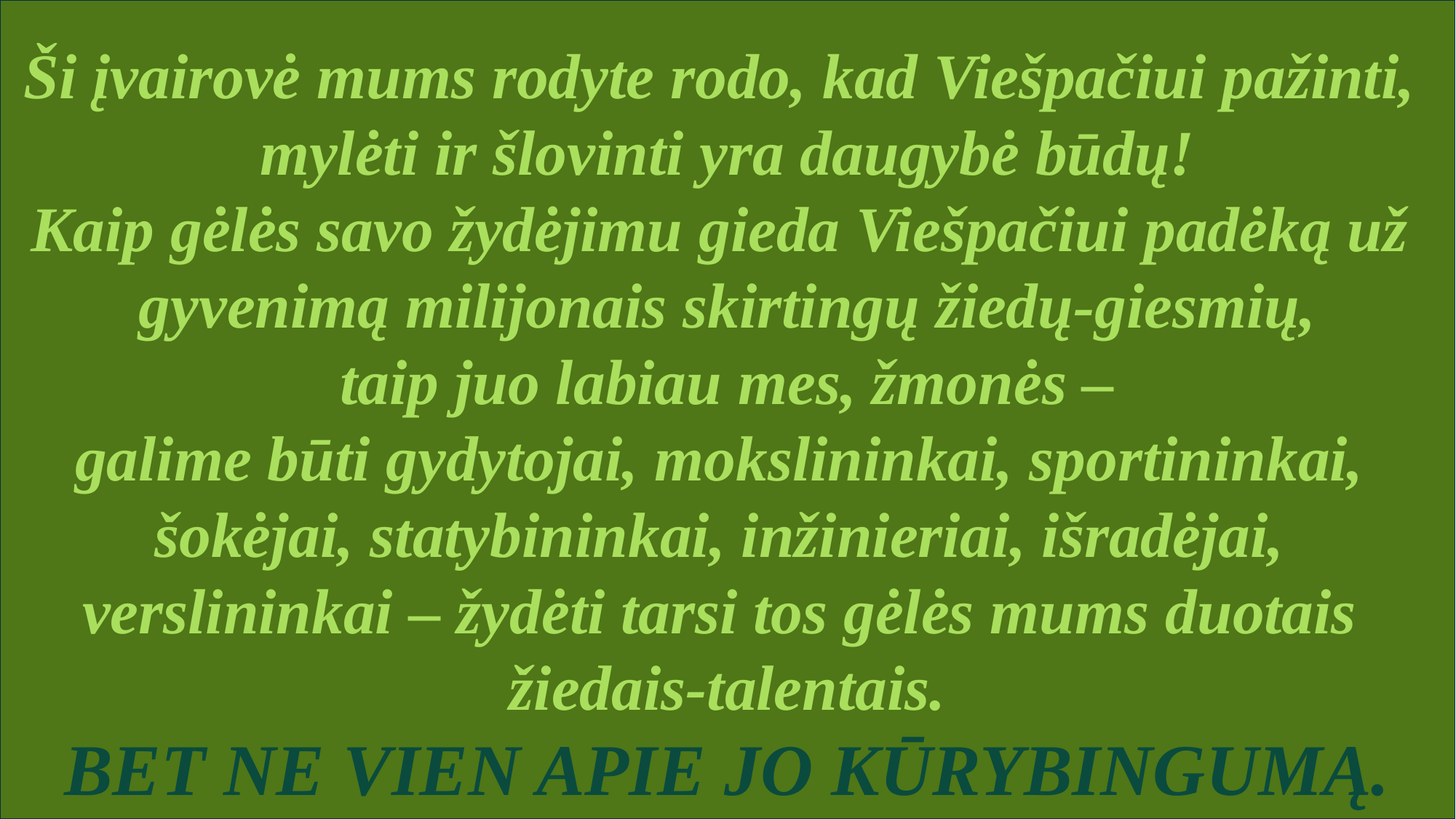

Ši įvairovė mums rodyte rodo, kad Viešpačiui pažinti,
mylėti ir šlovinti yra daugybė būdų!
Kaip gėlės savo žydėjimu gieda Viešpačiui padėką už
gyvenimą milijonais skirtingų žiedų-giesmių,
taip juo labiau mes, žmonės –
galime būti gydytojai, mokslininkai, sportininkai,
šokėjai, statybininkai, inžinieriai, išradėjai,
verslininkai – žydėti tarsi tos gėlės mums duotais
žiedais-talentais.
BET NE VIEN APIE JO KŪRYBINGUMĄ.